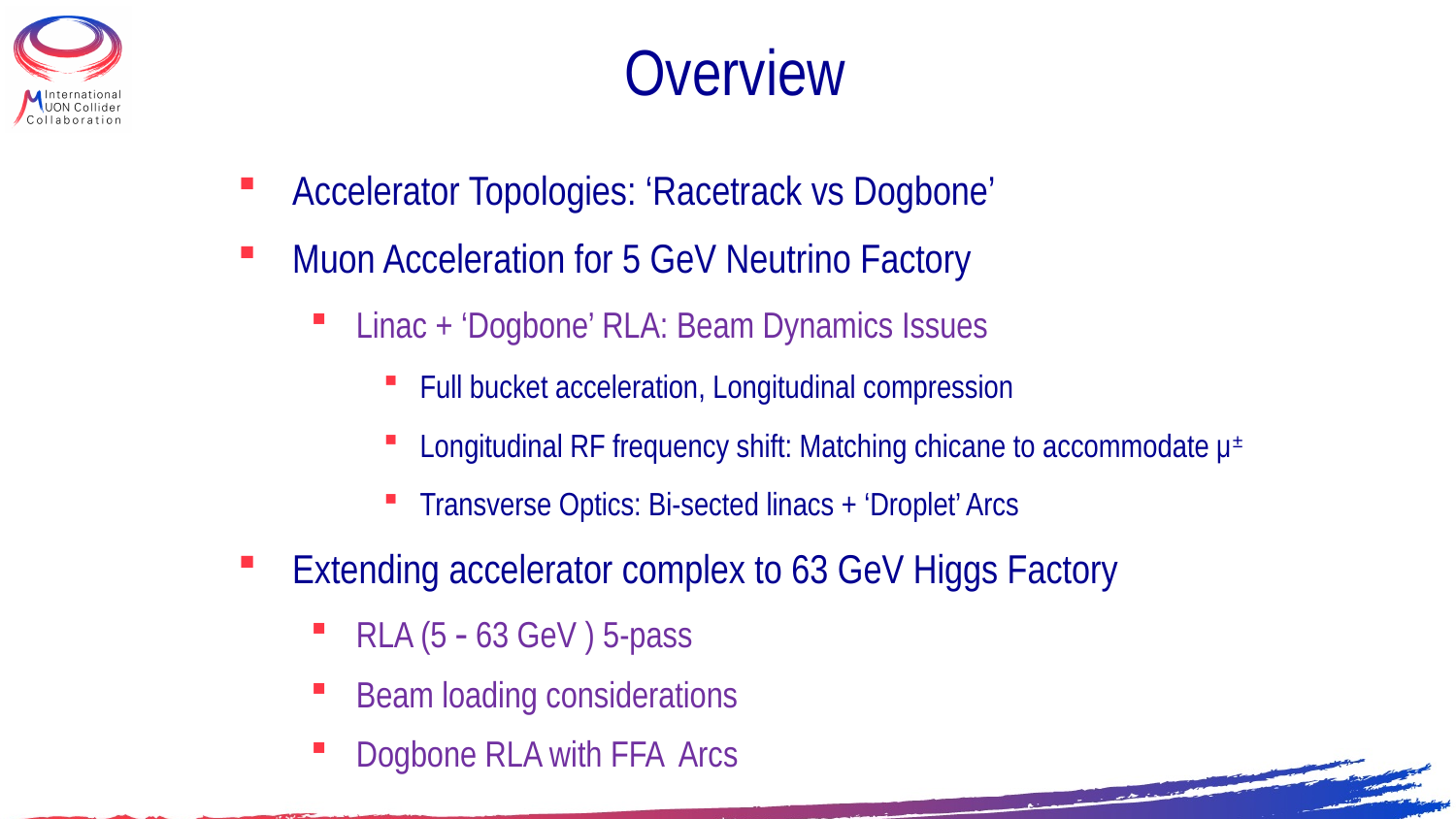

# Overview
Accelerator Topologies: ‘Racetrack vs Dogbone’
Muon Acceleration for 5 GeV Neutrino Factory
Linac + ‘Dogbone’ RLA: Beam Dynamics Issues
Full bucket acceleration, Longitudinal compression
Longitudinal RF frequency shift: Matching chicane to accommodate μ±
Transverse Optics: Bi-sected linacs + ‘Droplet’ Arcs
Extending accelerator complex to 63 GeV Higgs Factory
RLA (5 − 63 GeV ) 5-pass
Beam loading considerations
Dogbone RLA with FFA  Arcs